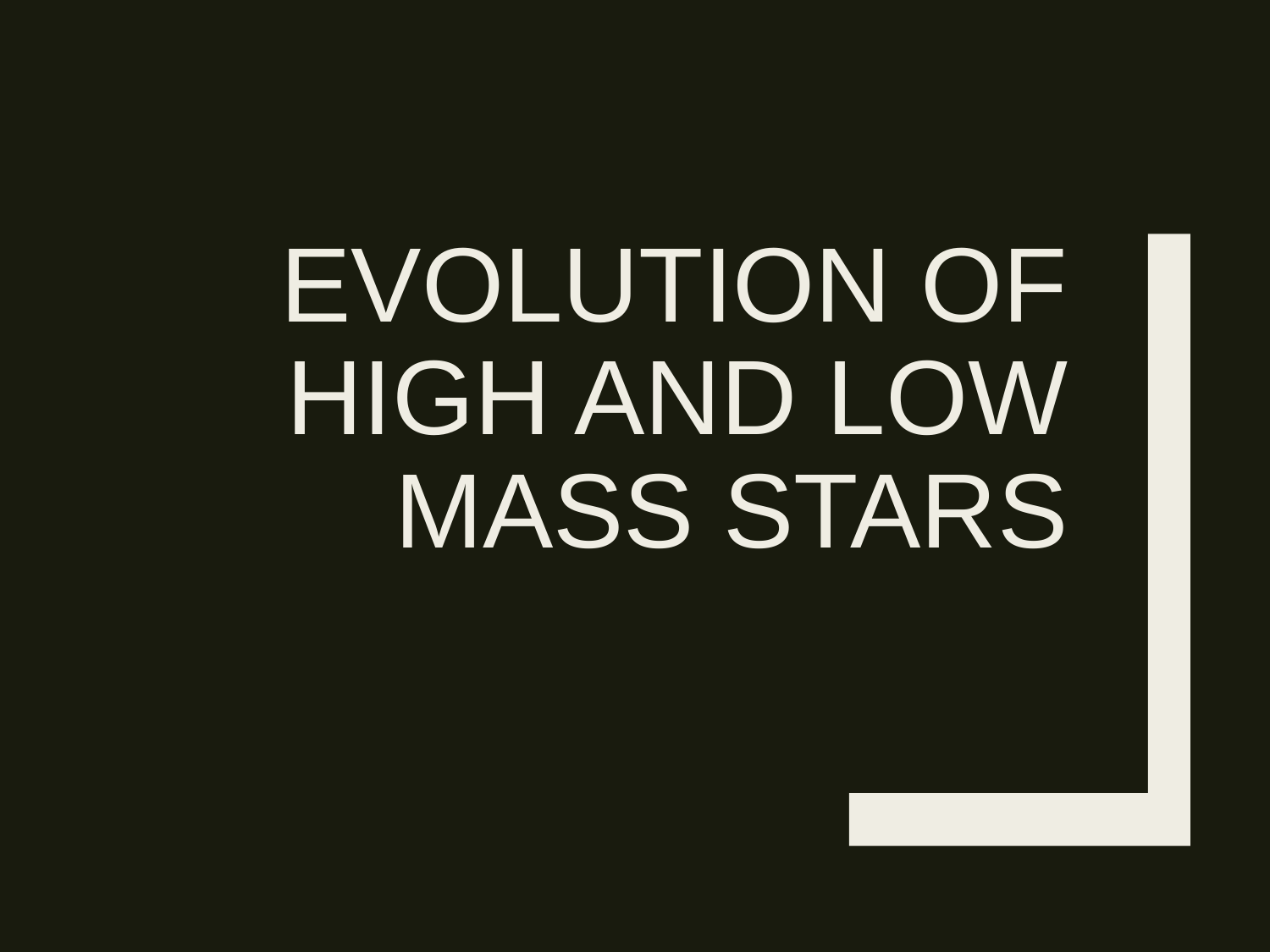

# evolution of high and low mass stars